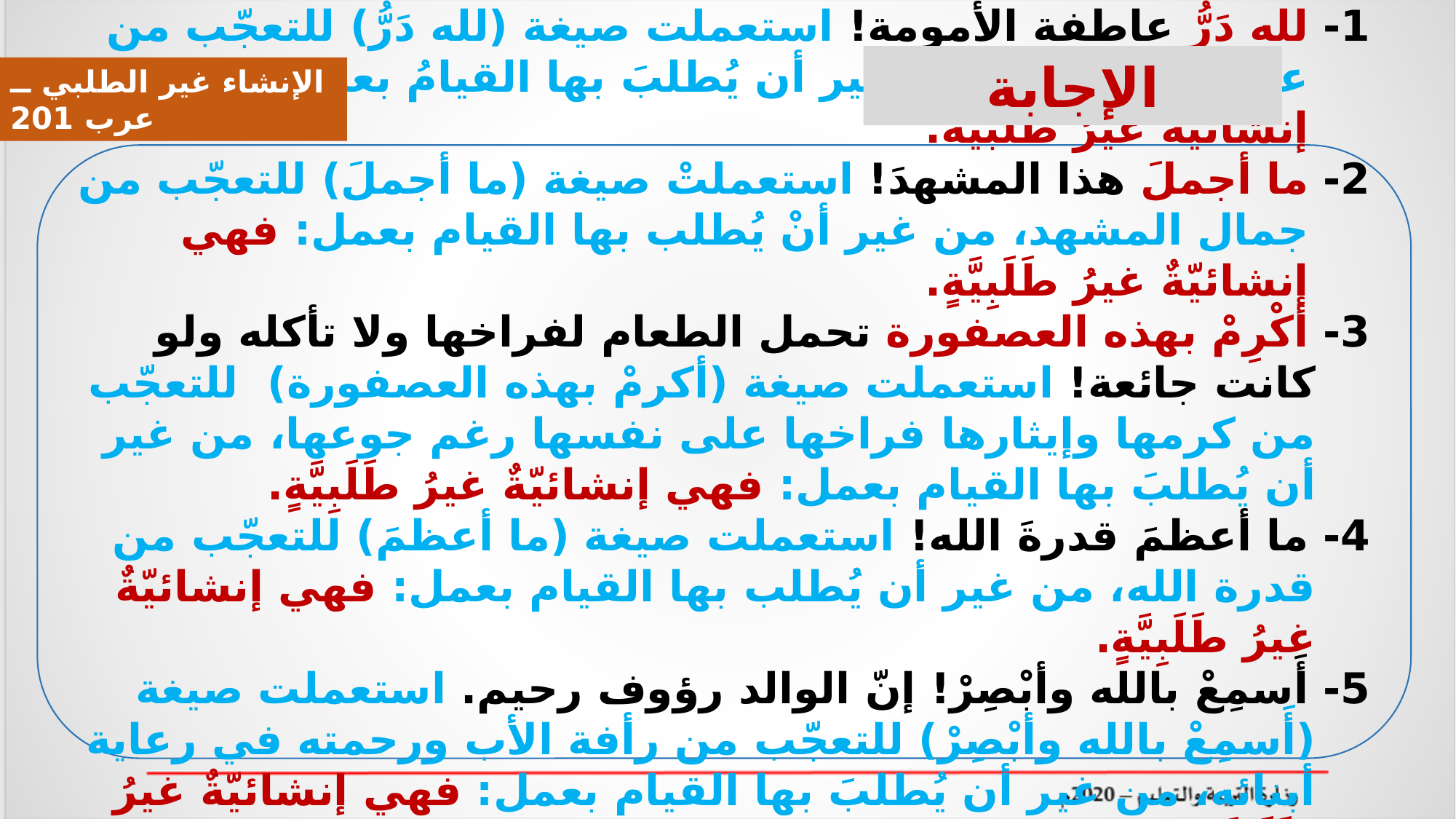

الإجابة
الإنشاء غير الطلبي ــ عرب 201

1- لله دَرُّ عاطفة الأمومة! استعملت صيغة (لله دَرُّ) للتعجّب من عاطفة الأمومة، من غير أن يُطلبَ بها القيامُ بعمل: فهي إنشائيّةٌ غيرُ طلبيّة.
2- ما أجملَ هذا المشهدَ! استعملتْ صيغة (ما أجملَ) للتعجّب من جمال المشهد، من غير أنْ يُطلب بها القيام بعمل: فهي  إنشائيّةٌ غيرُ طَلَبِيَّةٍ.
3- أكْرِمْ بهذه العصفورة تحمل الطعام لفراخها ولا تأكله ولو كانت جائعة! استعملت صيغة (أكرمْ بهذه العصفورة)  للتعجّب من كرمها وإيثارها فراخها على نفسها رغم جوعها، من غير أن يُطلبَ بها القيام بعمل: فهي إنشائيّةٌ غيرُ طَلَبِيَّةٍ.
4- ما أعظمَ قدرةَ الله! استعملت صيغة (ما أعظمَ) للتعجّب من قدرة الله، من غير أن يُطلب بها القيام بعمل: فهي إنشائيّةٌ غيرُ طَلَبِيَّةٍ.
5- أَسمِعْ بالله وأبْصِرْ! إنّ الوالد رؤوف رحيم. استعملت صيغة (أَسمِعْ بالله وأبْصِرْ) للتعجّب من رأفة الأب ورحمته في رعاية أبنائه، من غير أن يُطلبَ بها القيام بعمل: فهي إنشائيّةٌ غيرُ طَلَبِيَّةٍ.